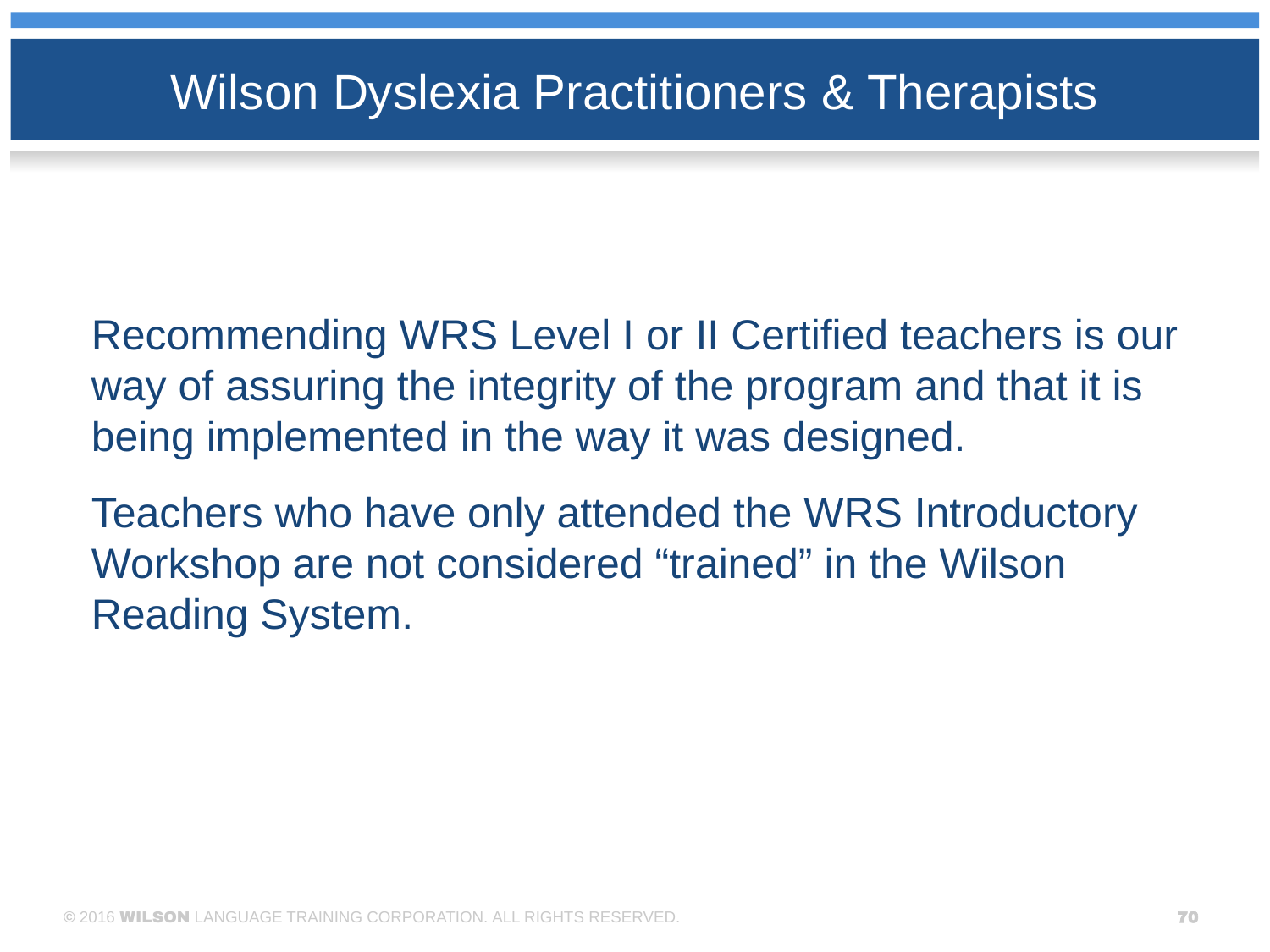

# Wilson Dyslexia Practitioners & Therapists
Recommending WRS Level I or II Certified teachers is our way of assuring the integrity of the program and that it is being implemented in the way it was designed.
Teachers who have only attended the WRS Introductory Workshop are not considered “trained” in the Wilson Reading System.